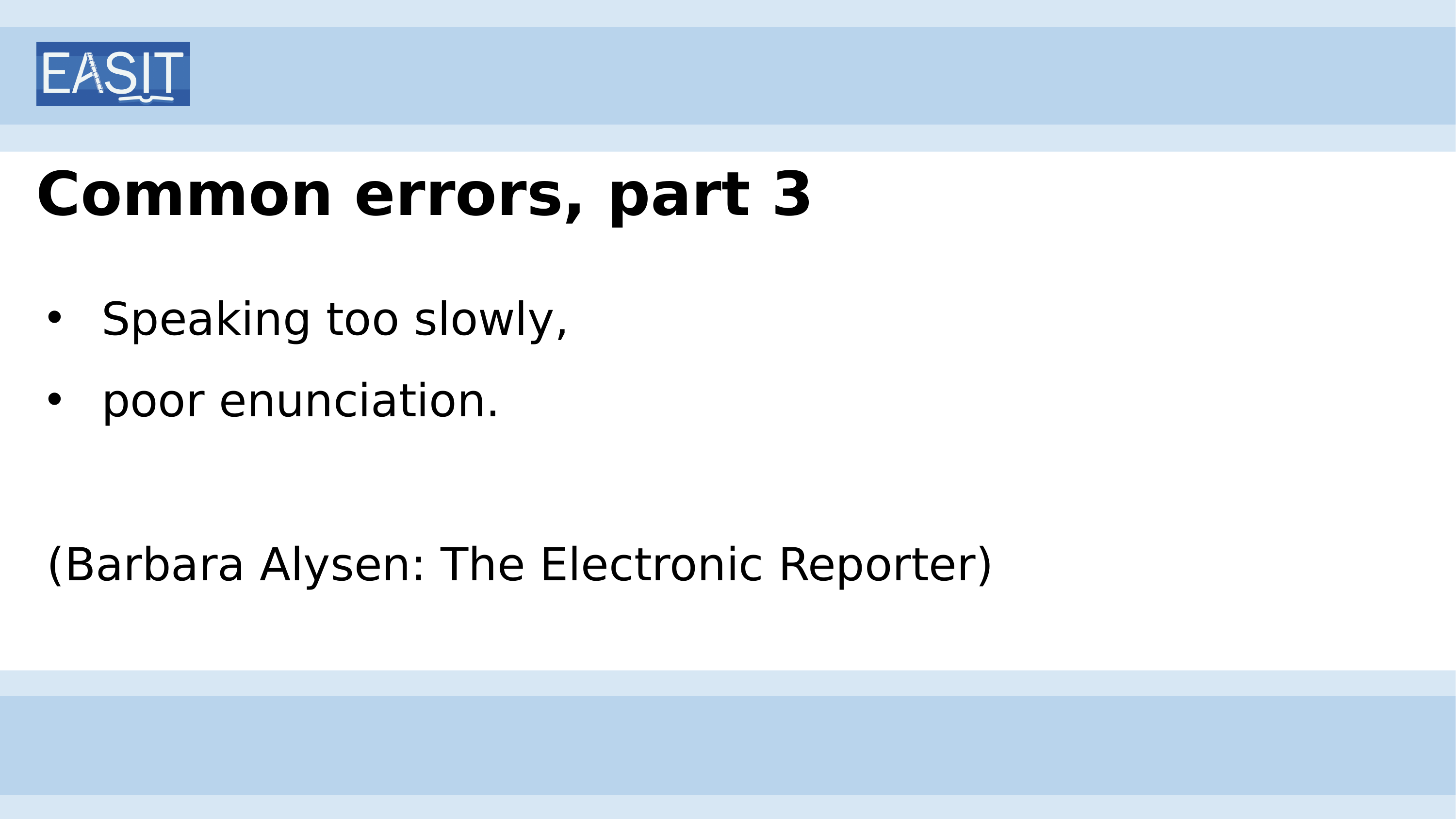

# Common errors, part 3
Speaking too slowly,
poor enunciation.

(Barbara Alysen: The Electronic Reporter)